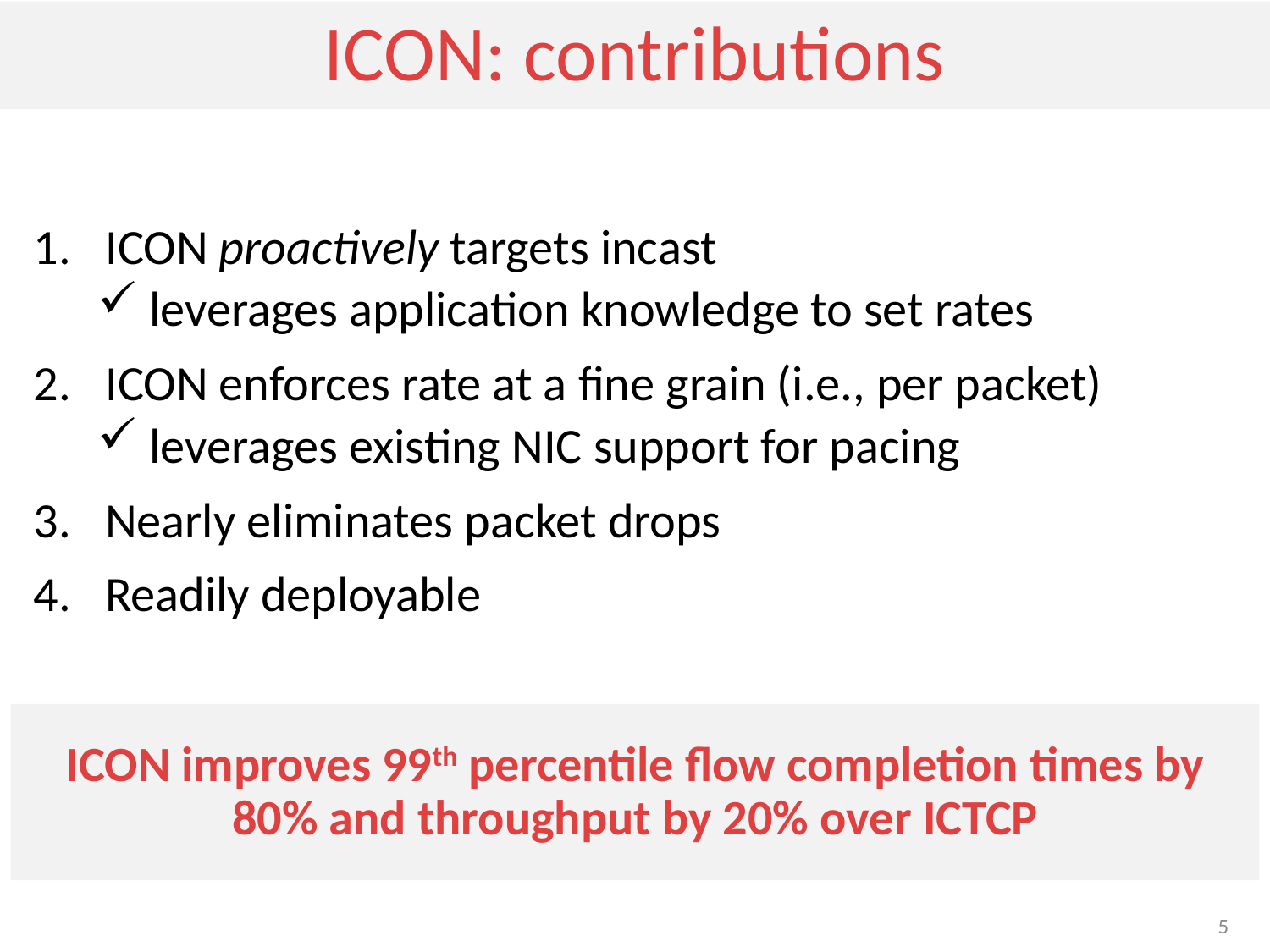

# ICON: contributions

ICON proactively targets incast
 leverages application knowledge to set rates
ICON enforces rate at a fine grain (i.e., per packet)
 leverages existing NIC support for pacing
Nearly eliminates packet drops
Readily deployable

ICON improves 99th percentile flow completion times by 80% and throughput by 20% over ICTCP
5